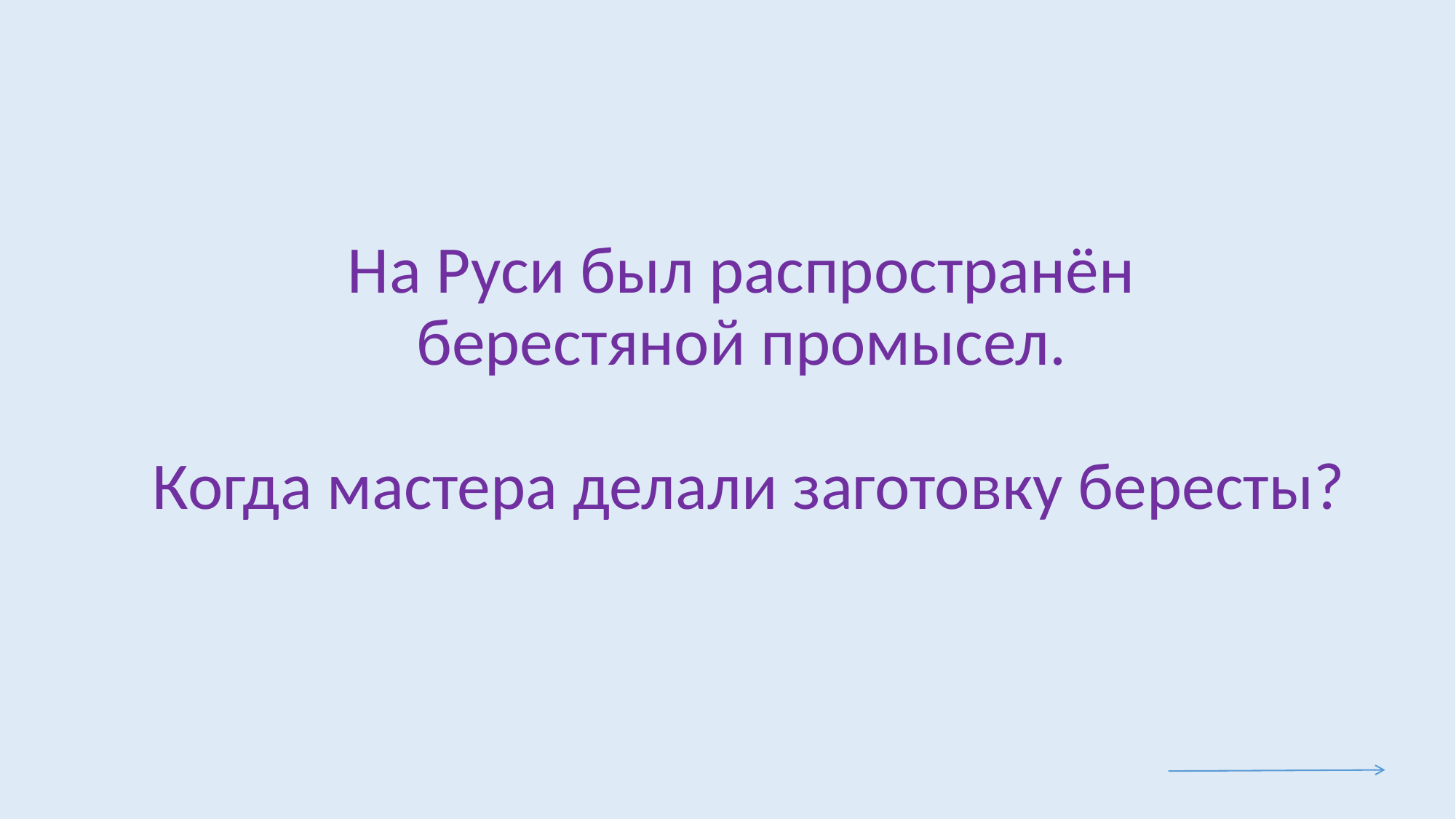

# На Руси был распространён берестяной промысел. Когда мастера делали заготовку бересты?